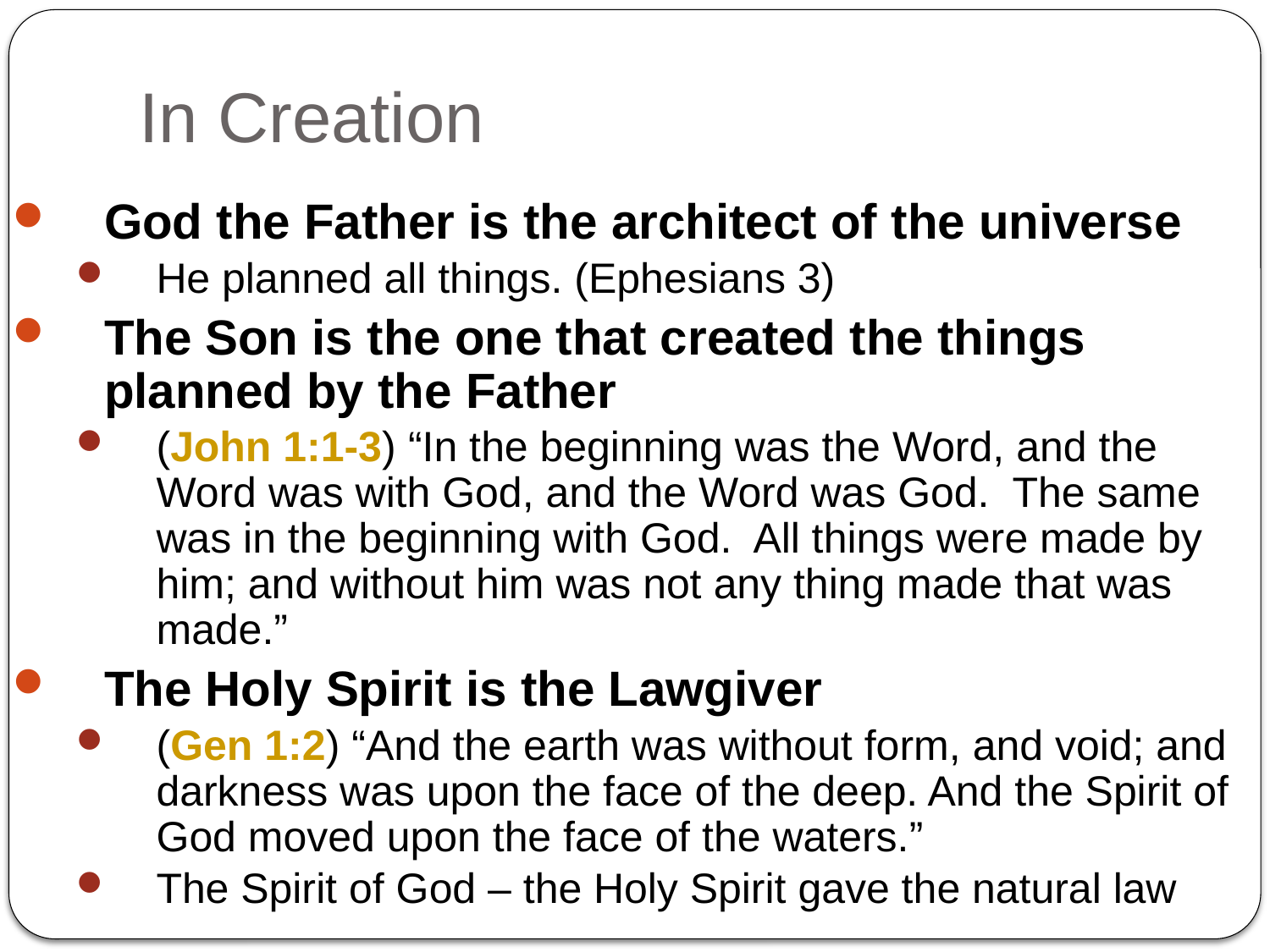

# In Creation
God the Father is the architect of the universe
He planned all things. (Ephesians 3)
The Son is the one that created the things planned by the Father
(John 1:1-3) “In the beginning was the Word, and the Word was with God, and the Word was God.  The same was in the beginning with God.  All things were made by him; and without him was not any thing made that was made.”
The Holy Spirit is the Lawgiver
(Gen 1:2) “And the earth was without form, and void; and darkness was upon the face of the deep. And the Spirit of God moved upon the face of the waters.”
The Spirit of God – the Holy Spirit gave the natural law